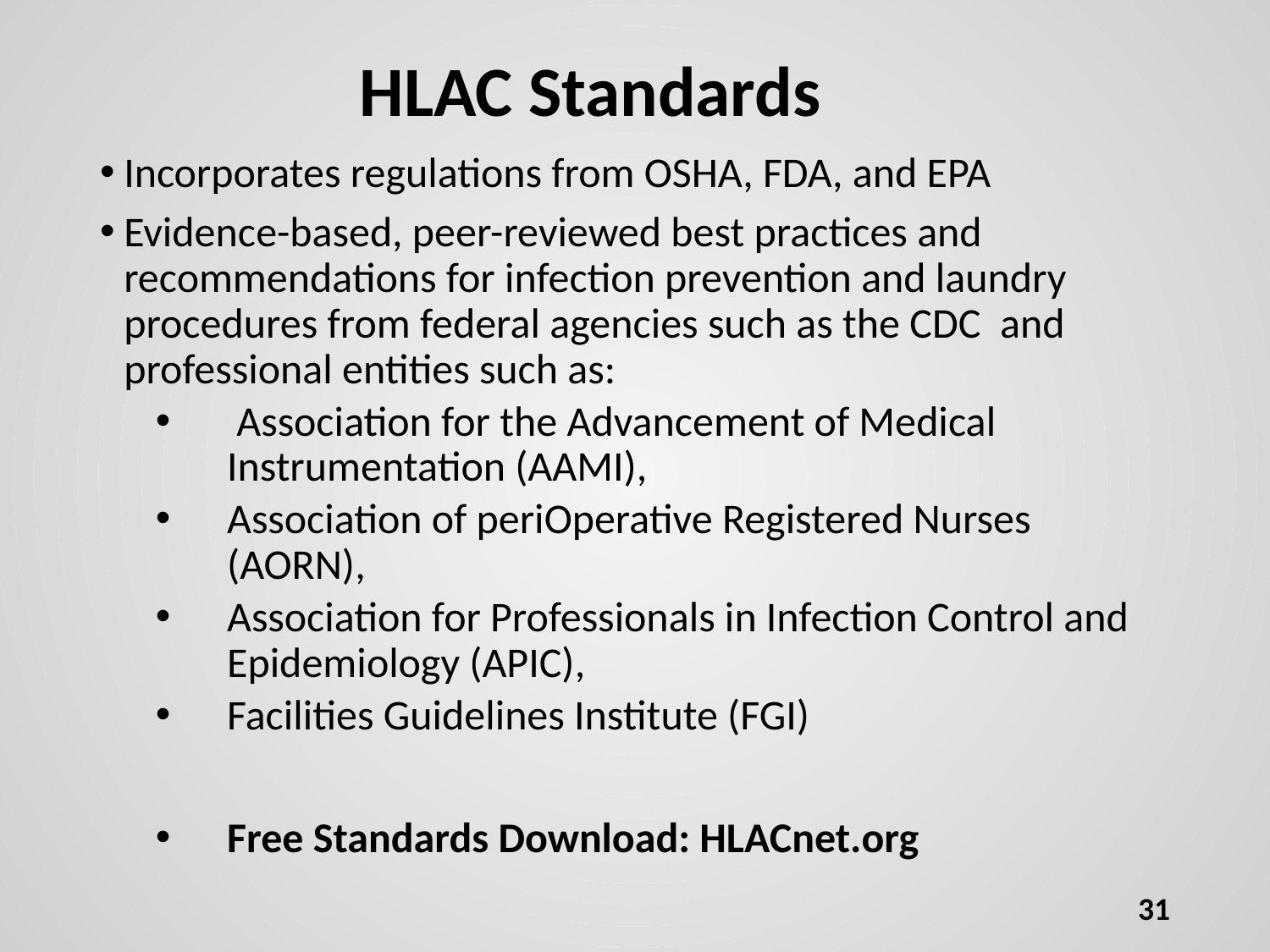

# HLAC Standards
Incorporates regulations from OSHA, FDA, and EPA
Evidence-based, peer-reviewed best practices and recommendations for infection prevention and laundry procedures from federal agencies such as the CDC  and professional entities such as:
 Association for the Advancement of Medical Instrumentation (AAMI),
Association of periOperative Registered Nurses (AORN),
Association for Professionals in Infection Control and Epidemiology (APIC),
Facilities Guidelines Institute (FGI)

Free Standards Download: HLACnet.org
31